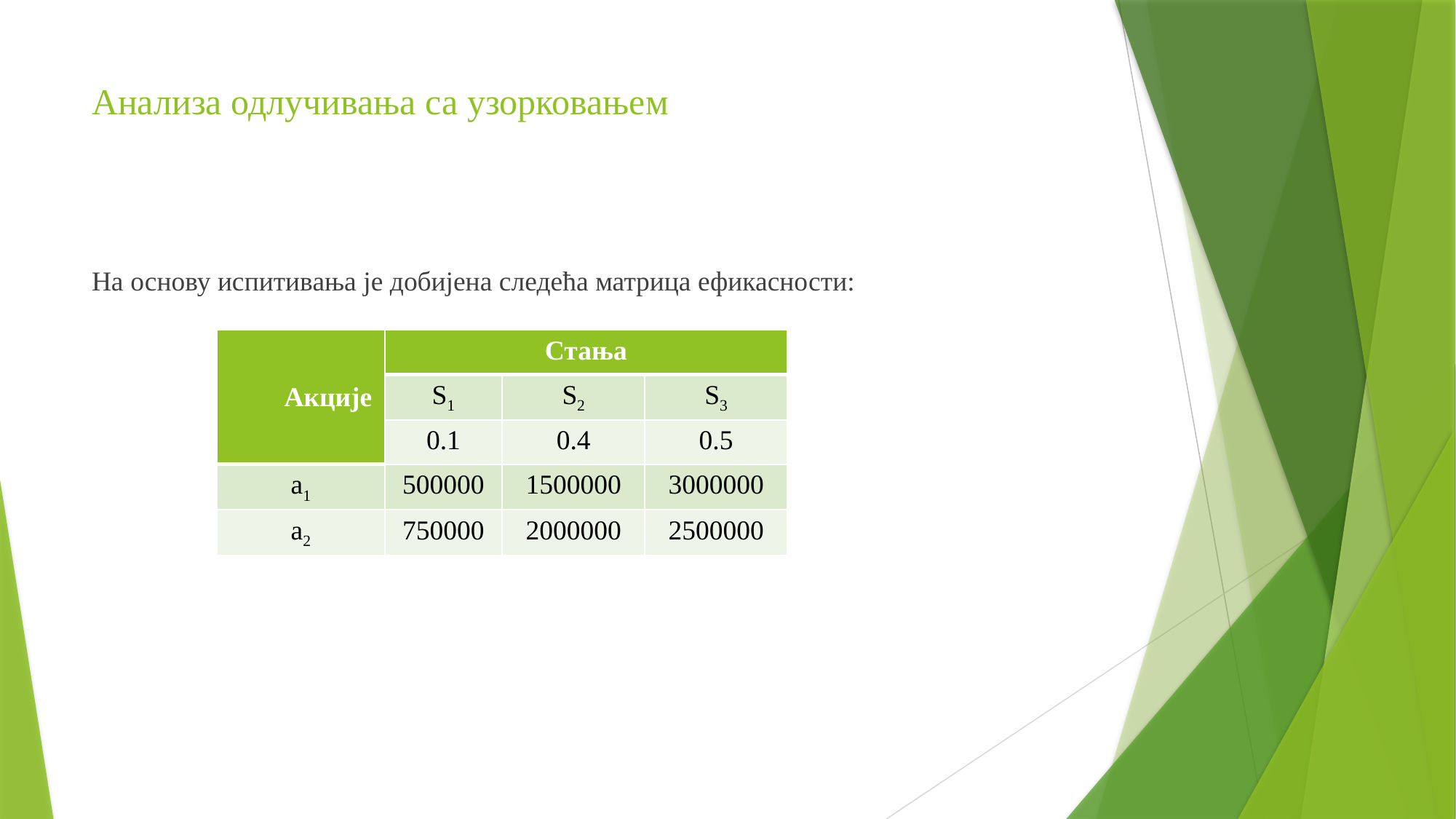

# Анализа одлучивања са узорковањем
На основу испитивања је добијена следећа матрица ефикасности:

| Акције | Стања |  |  |
| --- | --- | --- | --- |
|  | S1 | S2 | S3 |
|  | 0.1 | 0.4 | 0.5 |
| а1 | 500000 | 1500000 | 3000000 |
| а2 | 750000 | 2000000 | 2500000 |